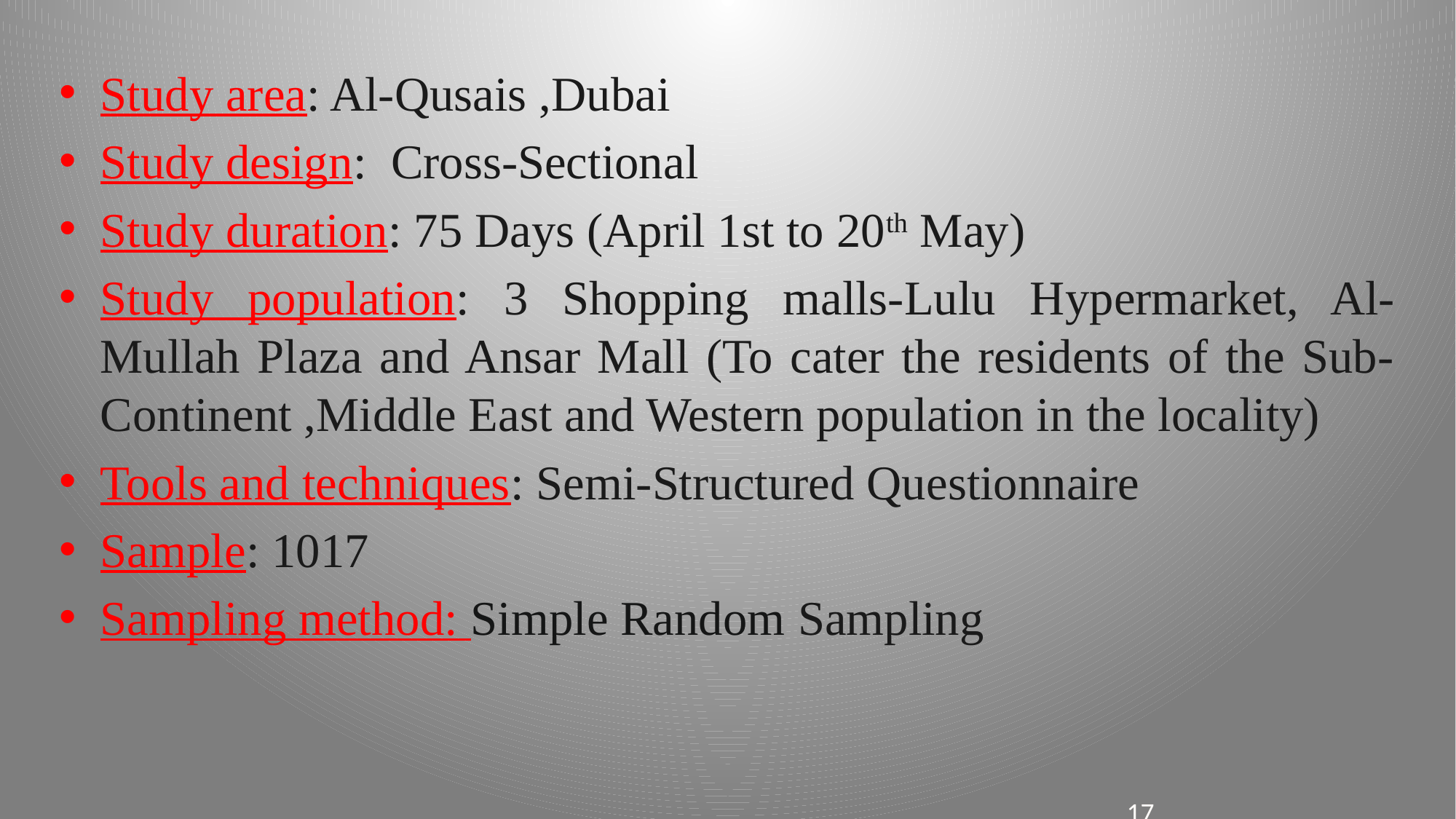

Study area: Al-Qusais ,Dubai
Study design:  Cross-Sectional
Study duration: 75 Days (April 1st to 20th May)
Study population: 3 Shopping malls-Lulu Hypermarket, Al-Mullah Plaza and Ansar Mall (To cater the residents of the Sub-Continent ,Middle East and Western population in the locality)
Tools and techniques: Semi-Structured Questionnaire
Sample: 1017
Sampling method: Simple Random Sampling

17